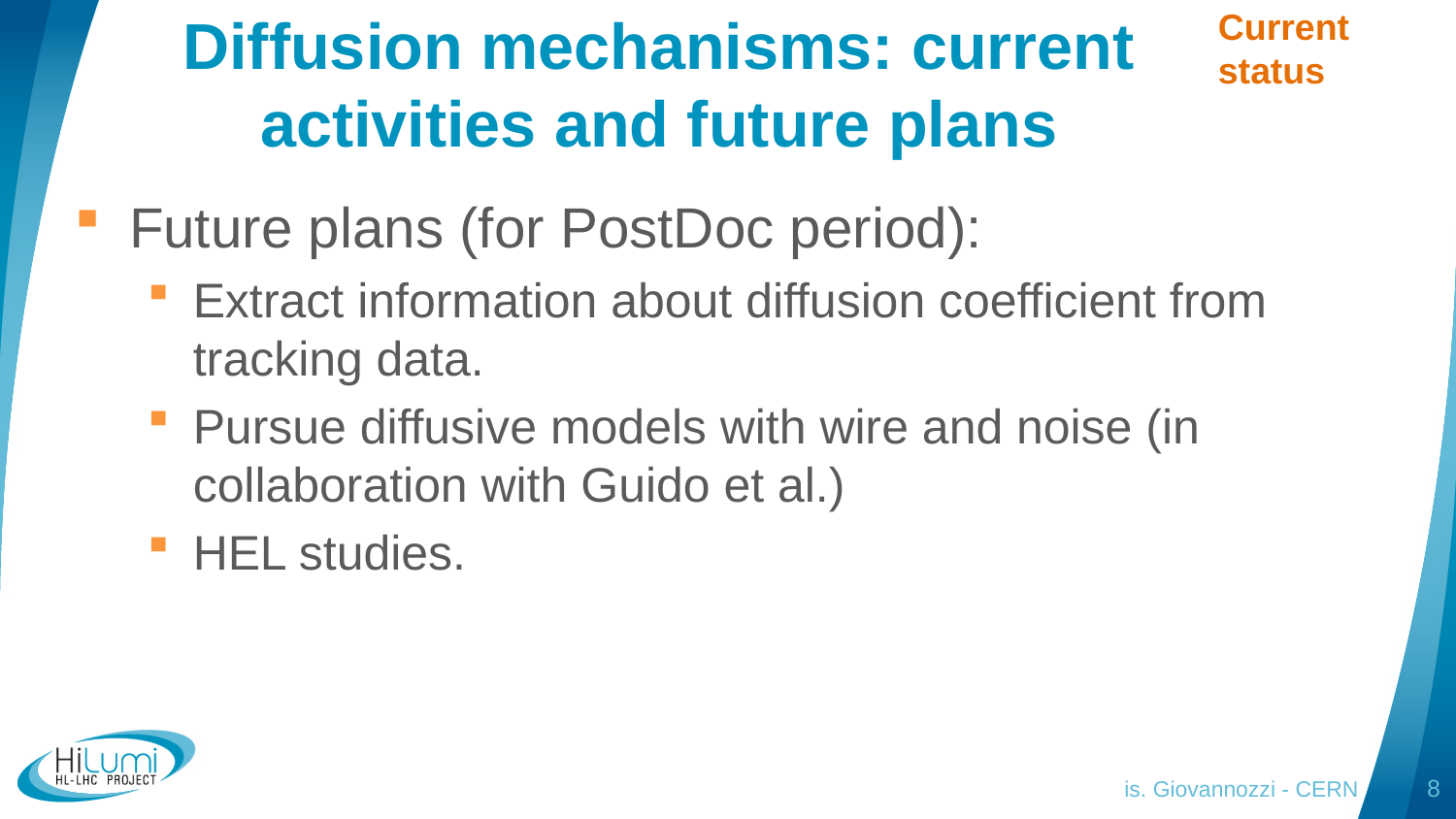

# Diffusion mechanisms: current activities and future plans
Current status
Future plans (for PostDoc period):
Extract information about diffusion coefficient from tracking data.
Pursue diffusive models with wire and noise (in collaboration with Guido et al.)
HEL studies.
is. Giovannozzi - CERN
8